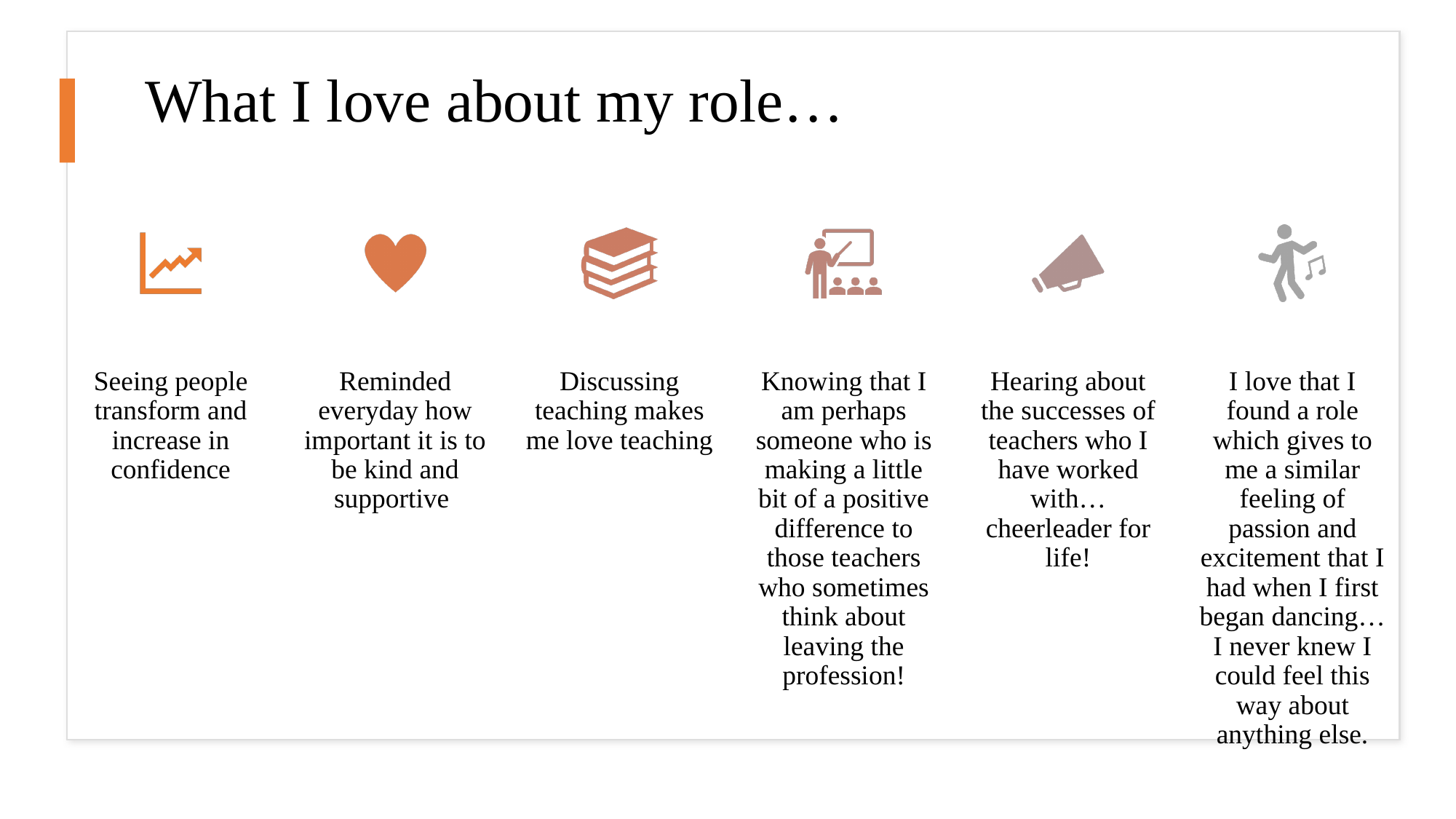

# What I love about my role…

Seeing people transform and increase in confidence
Reminded everyday how important it is to be kind and supportive
Discussing teaching makes me love teaching
Knowing that I am perhaps someone who is making a little bit of a positive difference to those teachers who sometimes think about leaving the profession!
Hearing about the successes of teachers who I have worked with…cheerleader for life!
I love that I found a role which gives to me a similar feeling of passion and excitement that I had when I first began dancing…I never knew I could feel this way about anything else.